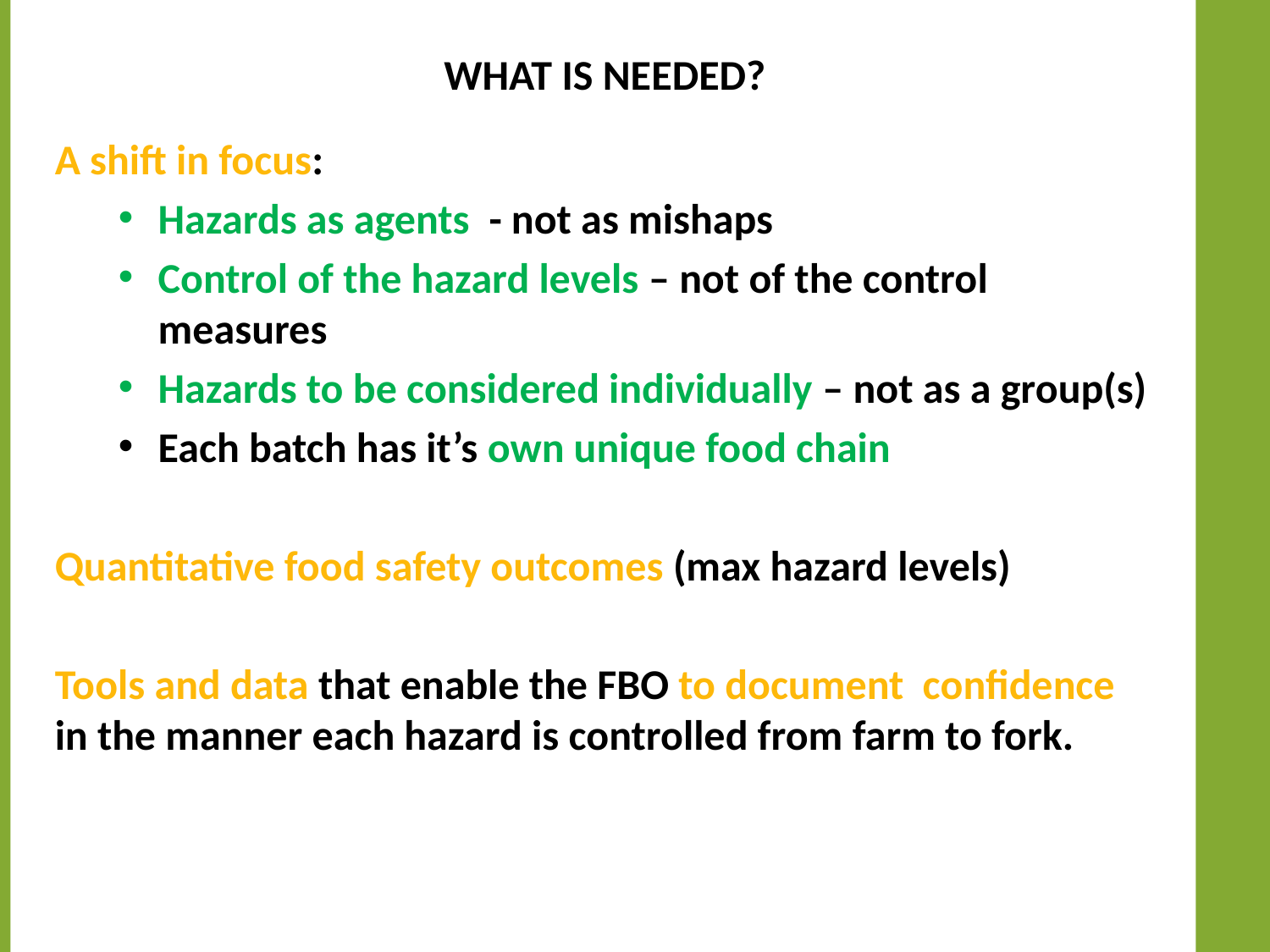

# What is needed?
A shift in focus:
Hazards as agents  - not as mishaps
Control of the hazard levels – not of the control measures
Hazards to be considered individually – not as a group(s)
Each batch has it’s own unique food chain

Quantitative food safety outcomes (max hazard levels)

Tools and data that enable the FBO to document  confidence in the manner each hazard is controlled from farm to fork.